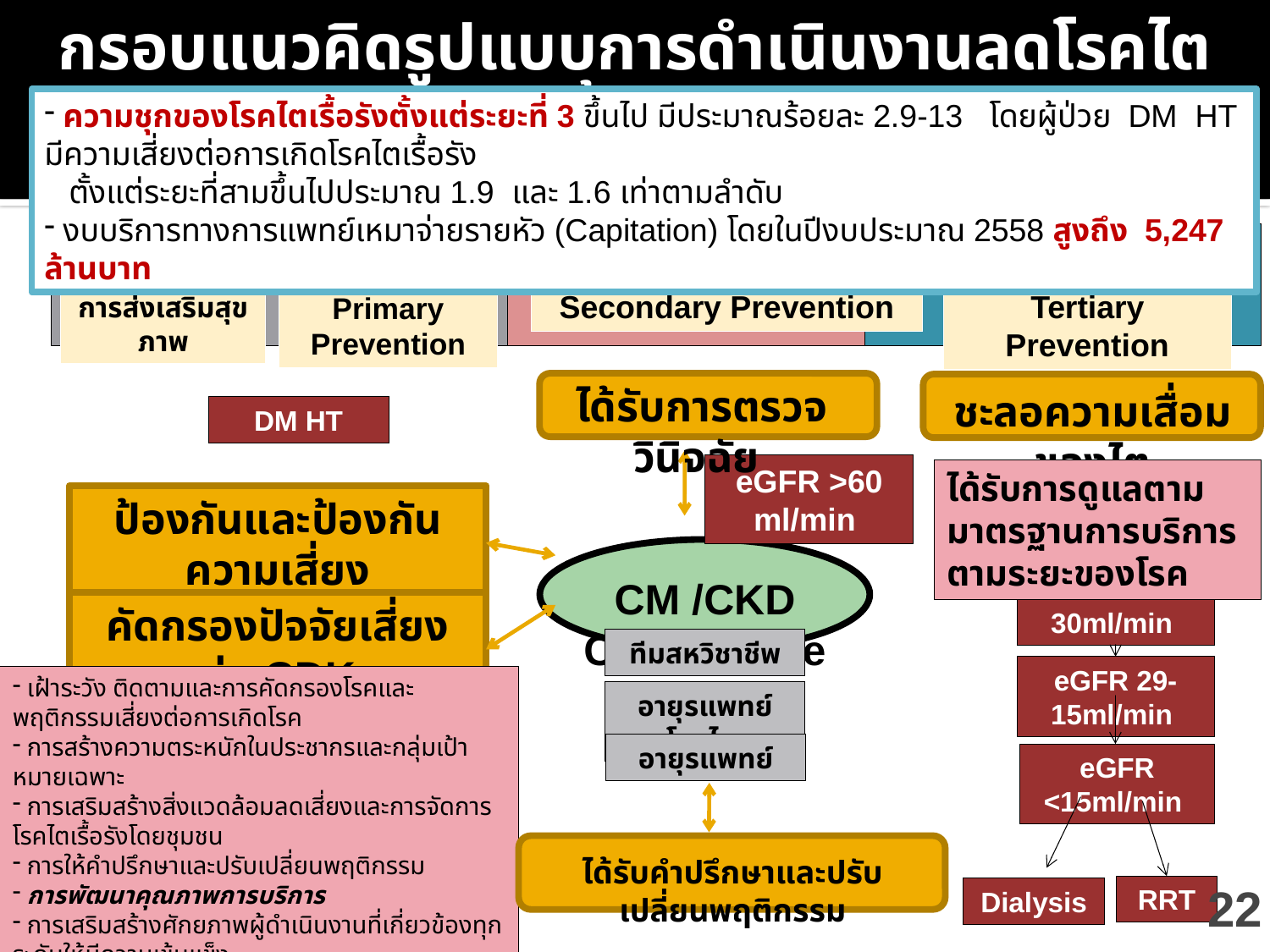

กรอบแนวคิดรูปแบบการดำเนินงานลดโรคไตเรื้อรัง
 ความชุกของโรคไตเรื้อรังตั้งแต่ระยะที่ 3 ขึ้นไป มีประมาณร้อยละ 2.9-13   โดยผู้ป่วย  DM  HT มีความเสี่ยงต่อการเกิดโรคไตเรื้อรัง
   ตั้งแต่ระยะที่สามขึ้นไปประมาณ 1.9  และ 1.6 เท่าตามลำดับ
 งบบริการทางการแพทย์เหมาจ่ายรายหัว (Capitation) โดยในปีงบประมาณ 2558 สูงถึง  5,247 ล้านบาท
กลุ่มประชากรทั่วไป

กลุ่มเสี่ยง

กลุ่มป่วย

Secondary Prevention
Tertiary Prevention
การส่งเสริมสุขภาพ
Primary Prevention

ได้รับการตรวจวินิจฉัย

ชะลอความเสื่อมของไต
DM HT
eGFR >60 ml/min
ได้รับการดูแลตามมาตรฐานการบริการ ตามระยะของโรค
ป้องกันและป้องกันความเสี่ยง

CM /CKD Clinic nurse
ทีมสหวิชาชีพ
อายุรแพทย์โรคไต
อายุรแพทย์
eGFR 59-30ml/min
eGFR 29-15ml/min
eGFR <15ml/min
RRT
Dialysis
คัดกรองปัจจัยเสี่ยงต่อ CDK
 เฝ้าระวัง ติดตามและการคัดกรองโรคและพฤติกรรมเสี่ยงต่อการเกิดโรค
 การสร้างความตระหนักในประชากรและกลุ่มเป้าหมายเฉพาะ
 การเสริมสร้างสิ่งแวดล้อมลดเสี่ยงและการจัดการโรคไตเรื้อรังโดยชุมชน
 การให้คำปรึกษาและปรับเปลี่ยนพฤติกรรม
 การพัฒนาคุณภาพการบริการ
 การเสริมสร้างศักยภาพผู้ดำเนินงานที่เกี่ยวข้องทุกระดับให้มีความเข้มแข็ง
- การกำกับ ติดตาม และประเมินผล

ได้รับคำปรึกษาและปรับเปลี่ยนพฤติกรรม
22